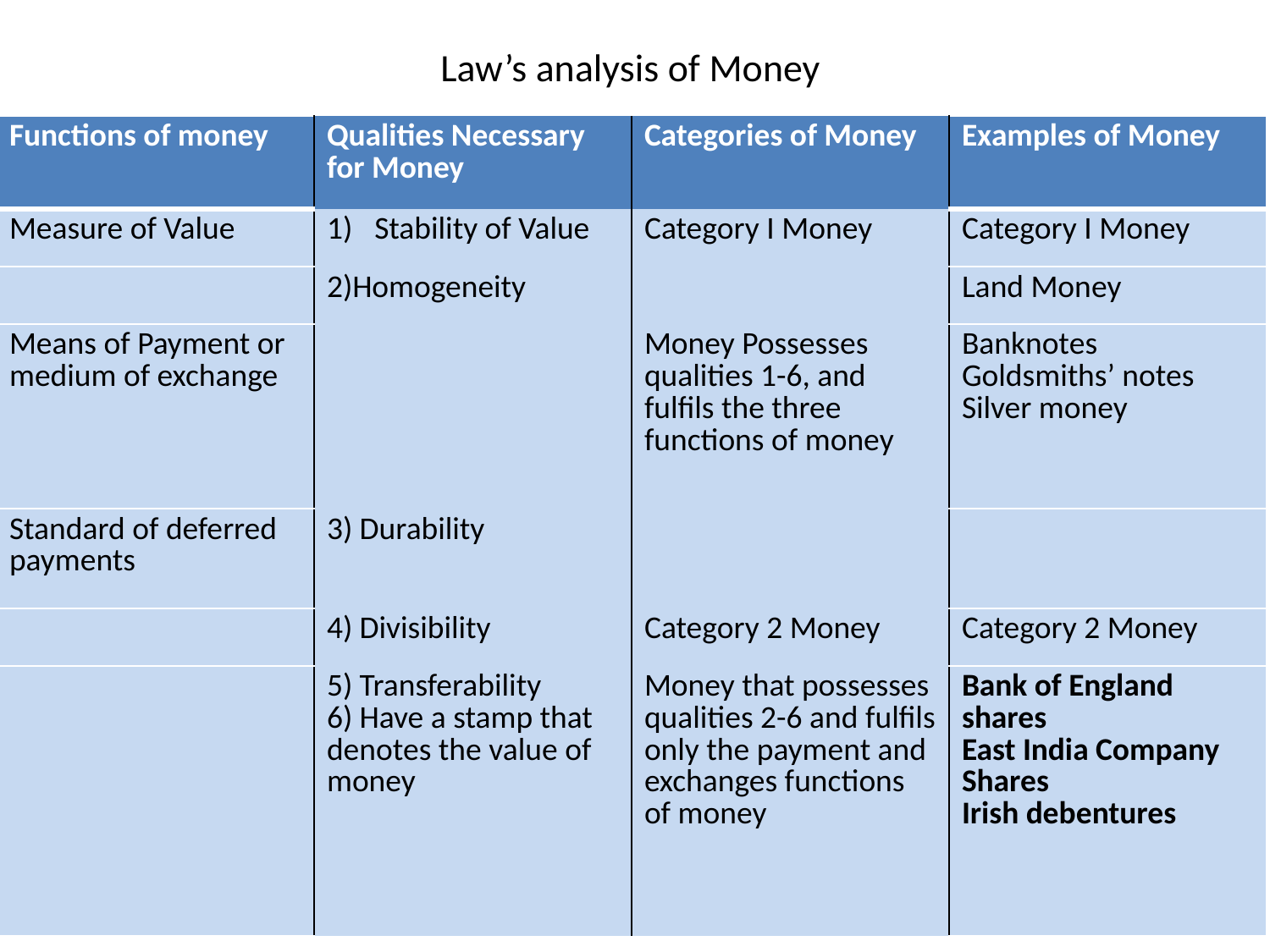

# Law’s analysis of Money
| Functions of money | Qualities Necessary for Money | Categories of Money | Examples of Money |
| --- | --- | --- | --- |
| Measure of Value | Stability of Value | Category I Money | Category I Money |
|  | 2)Homogeneity |  | Land Money |
| Means of Payment or medium of exchange |  | Money Possesses qualities 1-6, and fulfils the three functions of money | Banknotes Goldsmiths’ notes Silver money |
| Standard of deferred payments | 3) Durability |  |  |
|  | 4) Divisibility | Category 2 Money | Category 2 Money |
|  | 5) Transferability 6) Have a stamp that denotes the value of money | Money that possesses qualities 2-6 and fulfils only the payment and exchanges functions of money | Bank of England shares East India Company Shares Irish debentures |